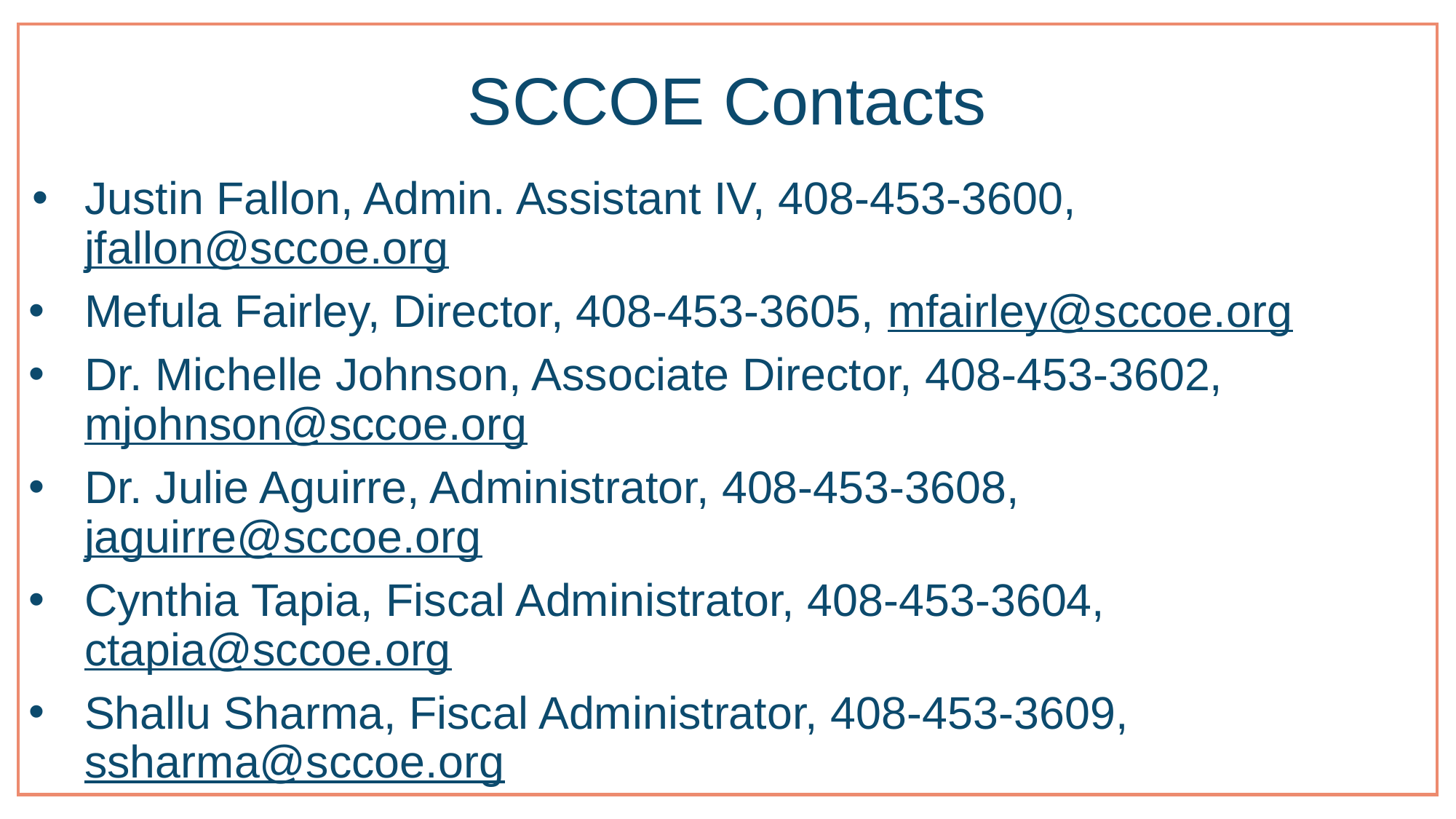

# SCCOE Contacts
Justin Fallon, Admin. Assistant IV, 408-453-3600, jfallon@sccoe.org
Mefula Fairley, Director, 408-453-3605, mfairley@sccoe.org
Dr. Michelle Johnson, Associate Director, 408-453-3602, mjohnson@sccoe.org
Dr. Julie Aguirre, Administrator, 408-453-3608, jaguirre@sccoe.org
Cynthia Tapia, Fiscal Administrator, 408-453-3604, ctapia@sccoe.org
Shallu Sharma, Fiscal Administrator, 408-453-3609, ssharma@sccoe.org